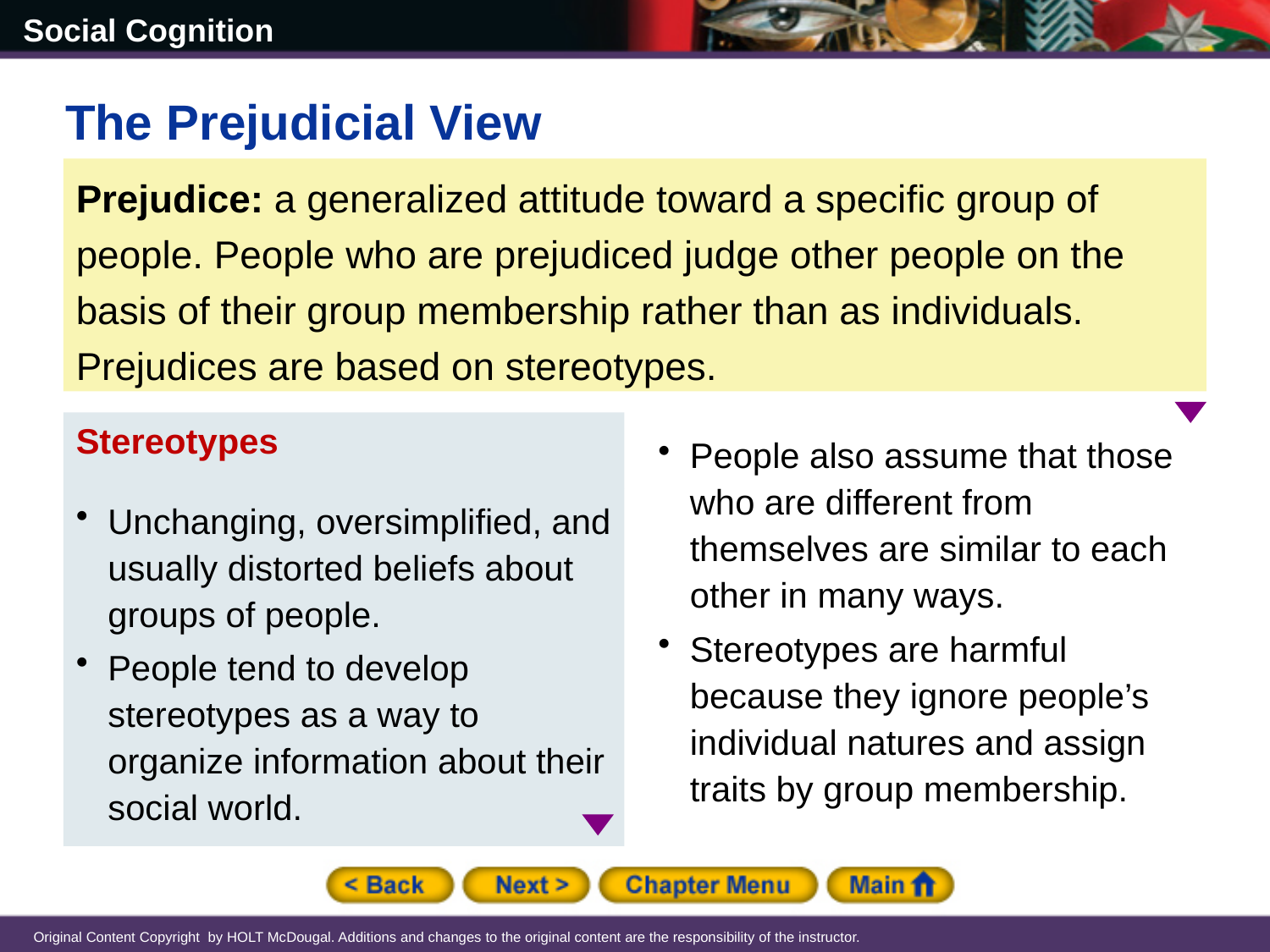

The Prejudicial View
Prejudice: a generalized attitude toward a specific group of people. People who are prejudiced judge other people on the basis of their group membership rather than as individuals. Prejudices are based on stereotypes.

Stereotypes
Unchanging, oversimplified, and usually distorted beliefs about groups of people.
People tend to develop stereotypes as a way to organize information about their social world.
People also assume that those who are different from themselves are similar to each other in many ways.
Stereotypes are harmful because they ignore people’s individual natures and assign traits by group membership.